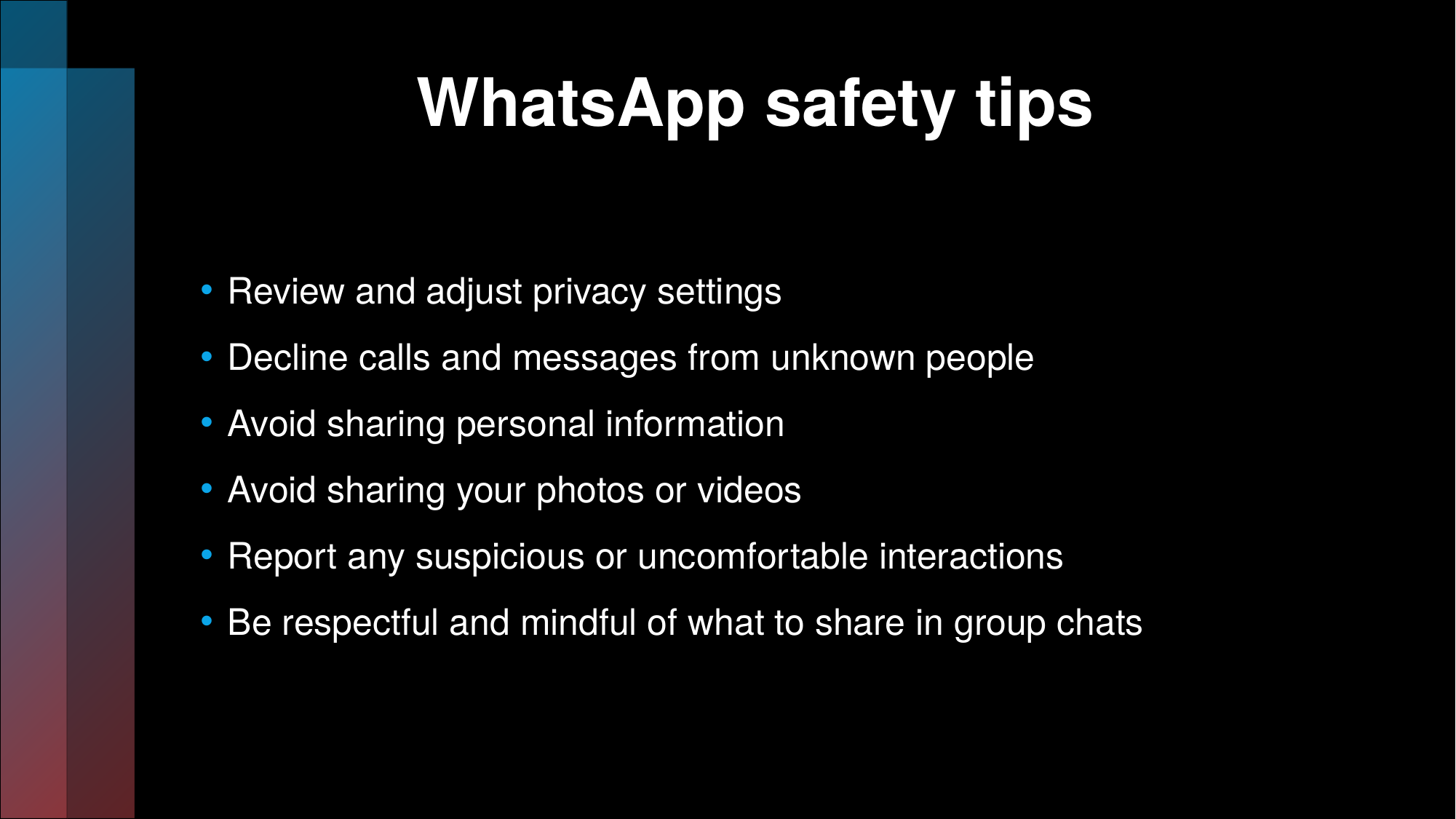

# WhatsApp safety tips
Review and adjust privacy settings
Decline calls and messages from unknown people
Avoid sharing personal information
Avoid sharing your photos or videos
Report any suspicious or uncomfortable interactions
Be respectful and mindful of what to share in group chats